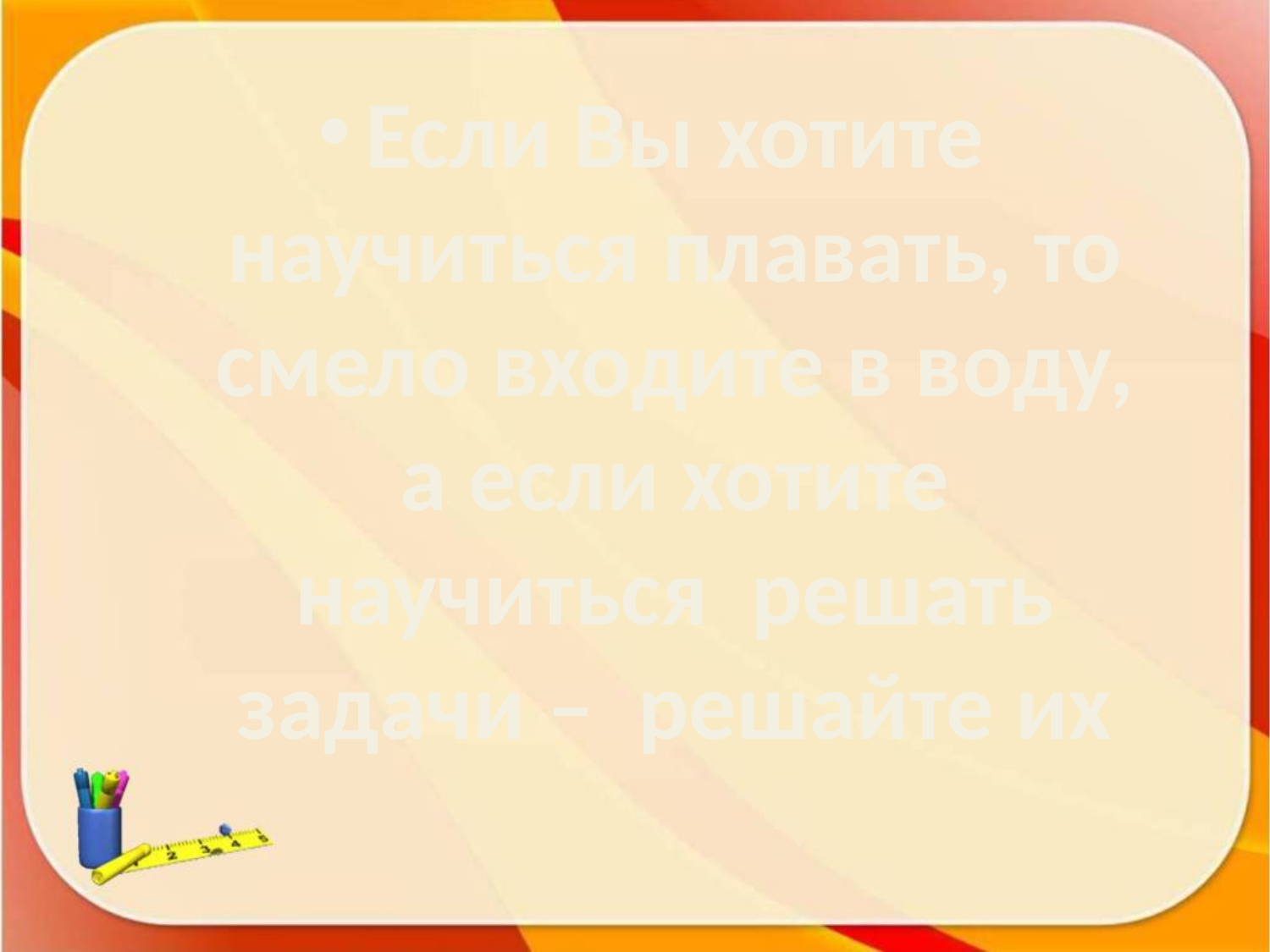

Если Вы хотите научиться плавать, то смело входите в воду, а если хотите научиться  решать задачи –  решайте их